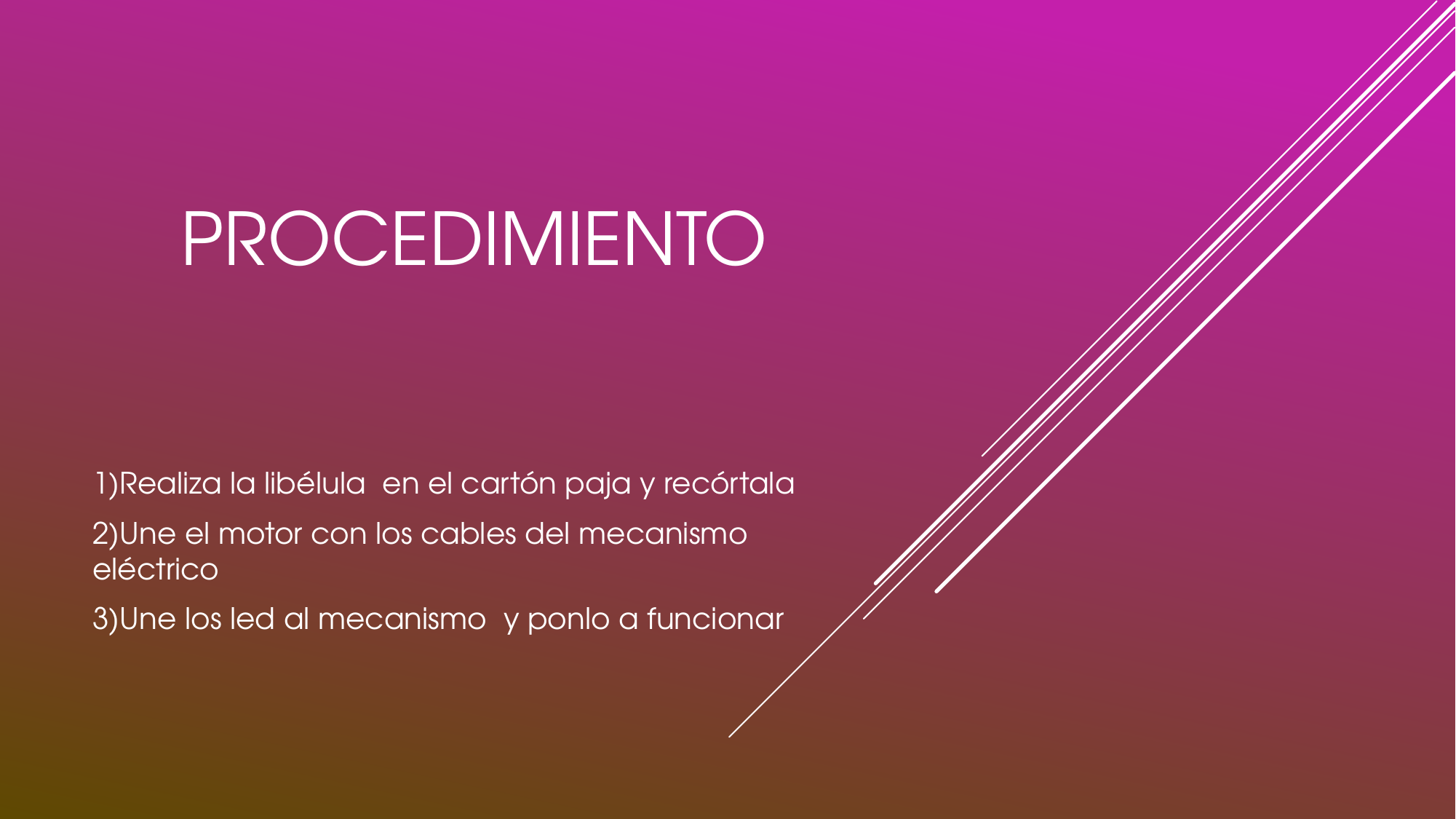

# PROCEDIMIENTO
1)Realiza la libélula  en el cartón paja y recórtala
2)Une el motor con los cables del mecanismo eléctrico
3)Une los led al mecanismo  y ponlo a funcionar